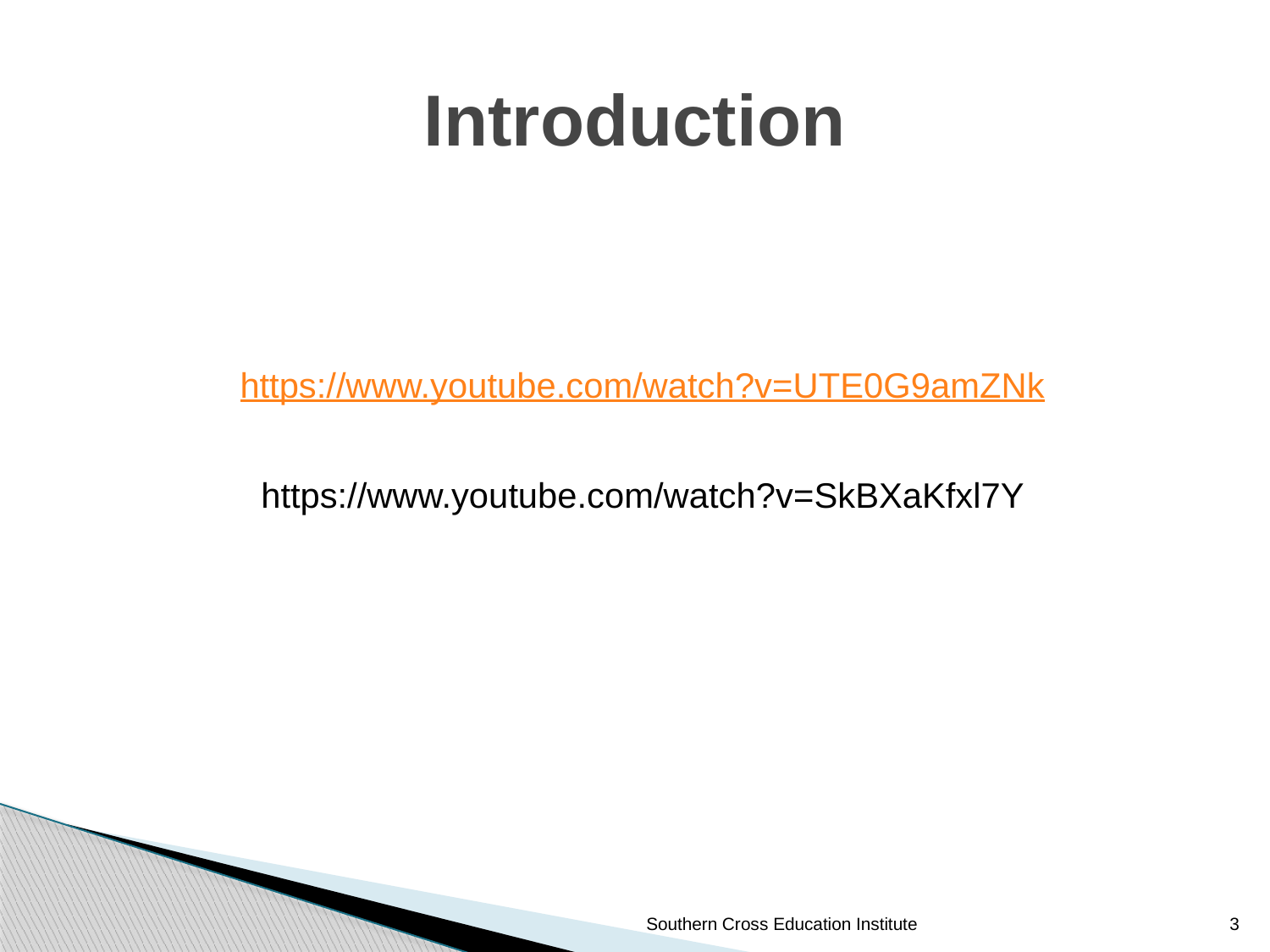

# Introduction

https://www.youtube.com/watch?v=UTE0G9amZNk

https://www.youtube.com/watch?v=SkBXaKfxl7Y

Southern Cross Education Institute
3